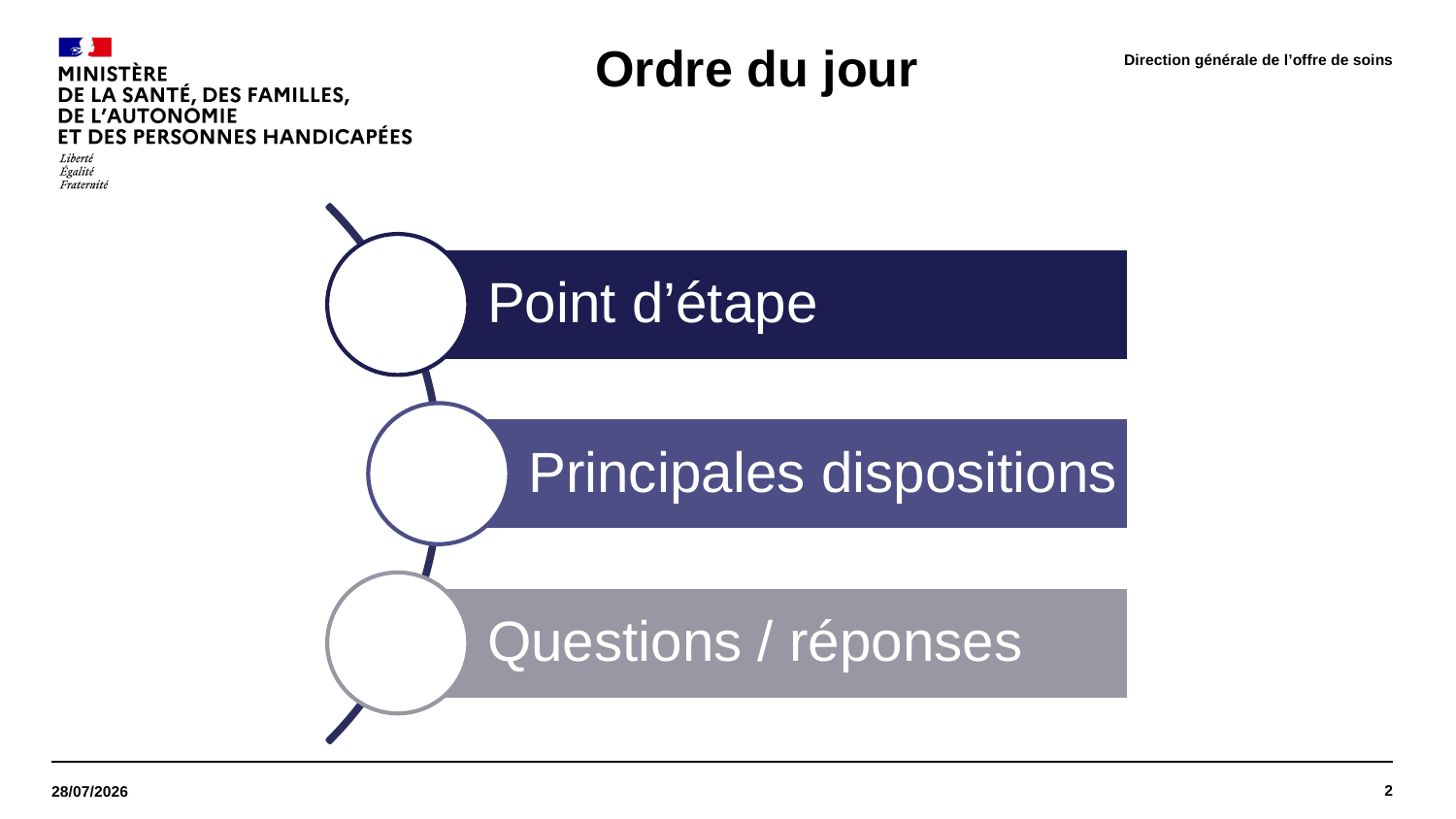

Direction générale de l’offre de soins
Ordre du jour

Point d’étape
Principales dispositions
Questions / réponses
2
28/07/2026